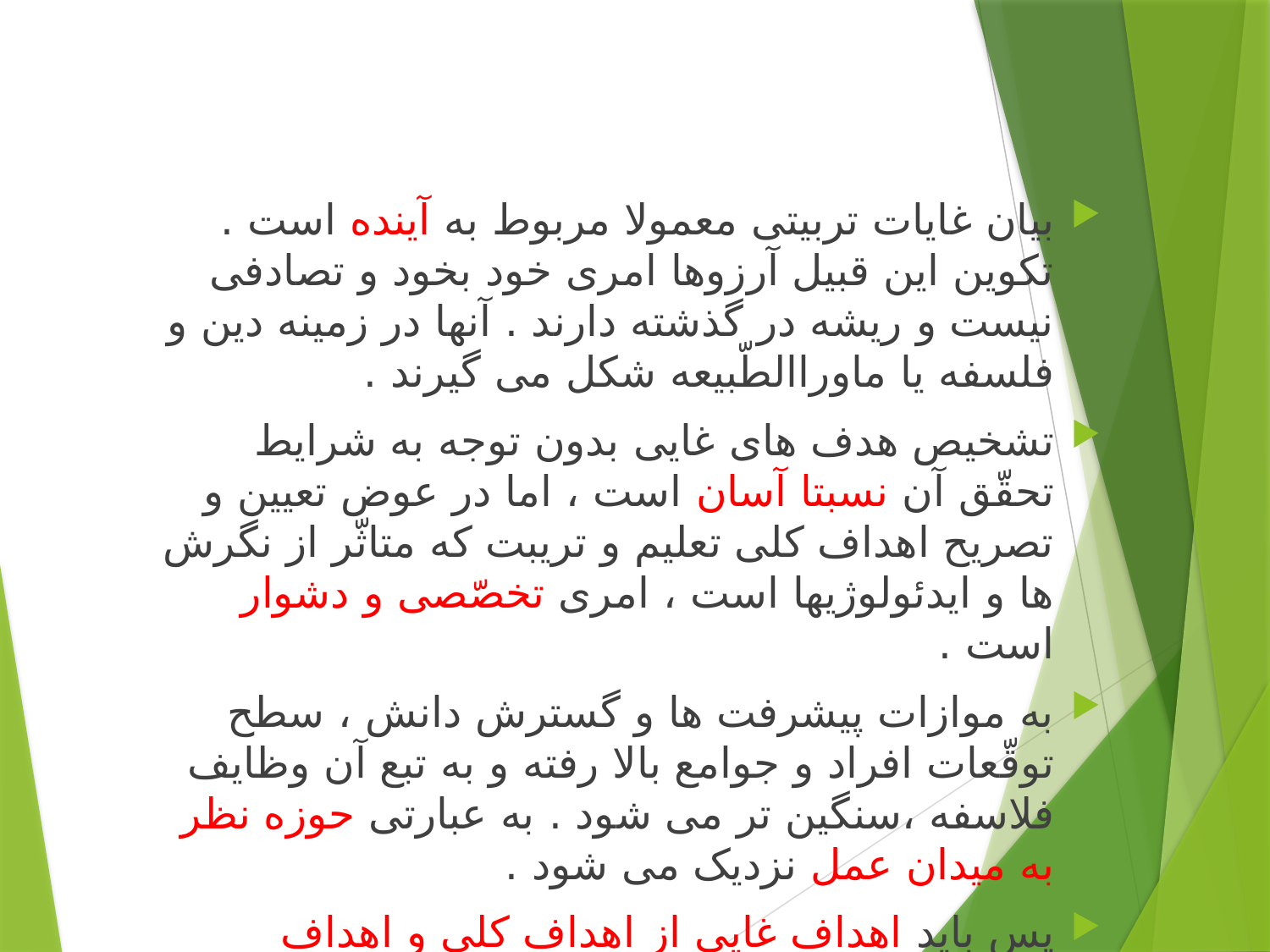

بیان غایات تربیتی معمولا مربوط به آینده است . تکوین این قبیل آرزوها امری خود بخود و تصادفی نیست و ریشه در گذشته دارند . آنها در زمینه دین و فلسفه یا ماوراالطّبیعه شکل می گیرند .
تشخیص هدف های غایی بدون توجه به شرایط تحقّق آن نسبتا آسان است ، اما در عوض تعیین و تصریح اهداف کلی تعلیم و تریبت که متاثّر از نگرش ها و ایدئولوژیها است ، امری تخصّصی و دشوار است .
به موازات پیشرفت ها و گسترش دانش ، سطح توقّعات افراد و جوامع بالا رفته و به تبع آن وظایف فلاسفه ،سنگین تر می شود . به عبارتی حوزه نظر به میدان عمل نزدیک می شود .
پس باید اهداف غایی از اهداف کلی و اهداف آموزشی کاملا از یکدیگر تفکیک شوند .